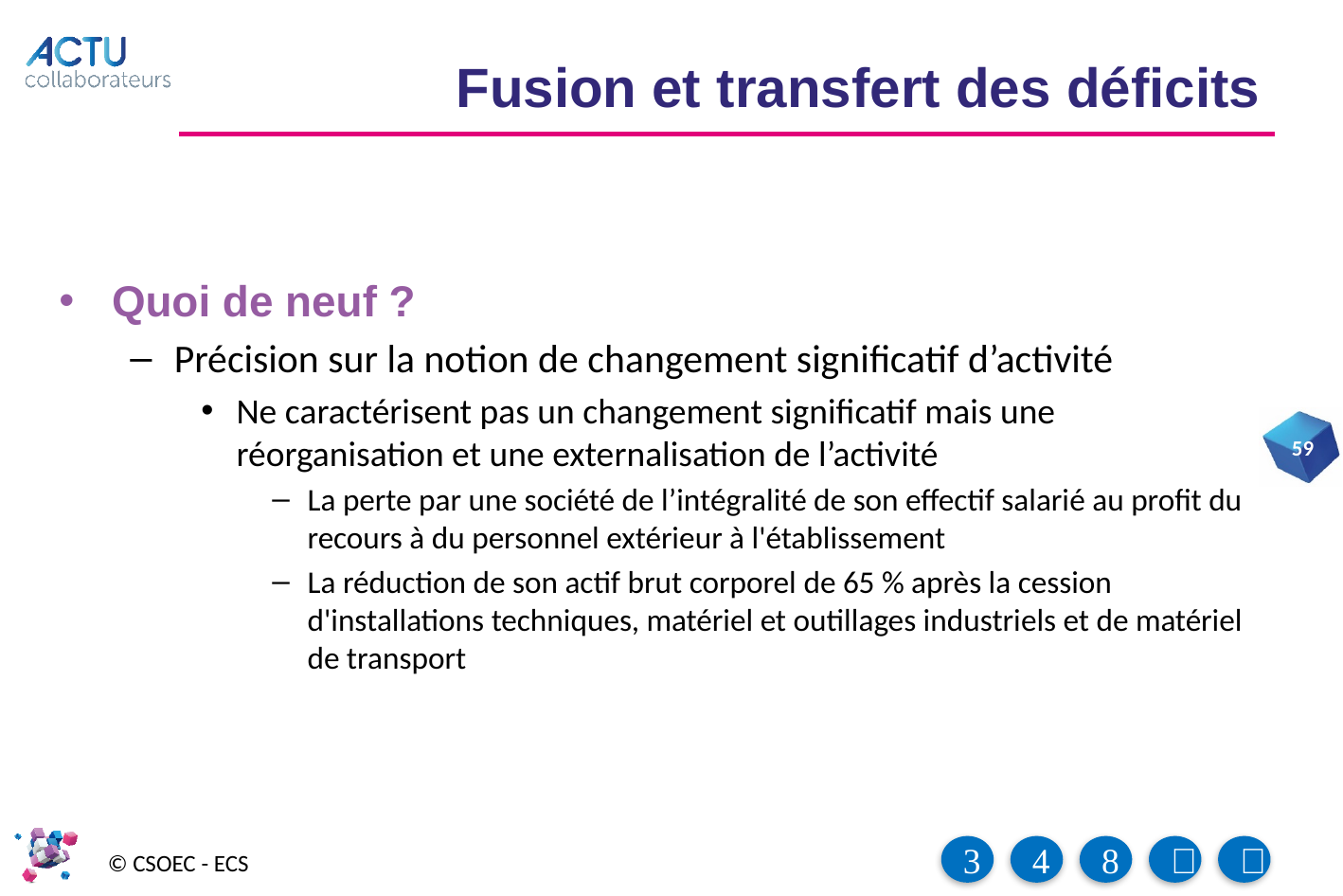

# Fusion et transfert des déficits
Quoi de neuf ?
Précision sur la notion de changement significatif d’activité
Ne caractérisent pas un changement significatif mais une réorganisation et une externalisation de l’activité
La perte par une société de l’intégralité de son effectif salarié au profit du recours à du personnel extérieur à l'établissement
La réduction de son actif brut corporel de 65 % après la cession d'installations techniques, matériel et outillages industriels et de matériel de transport
59